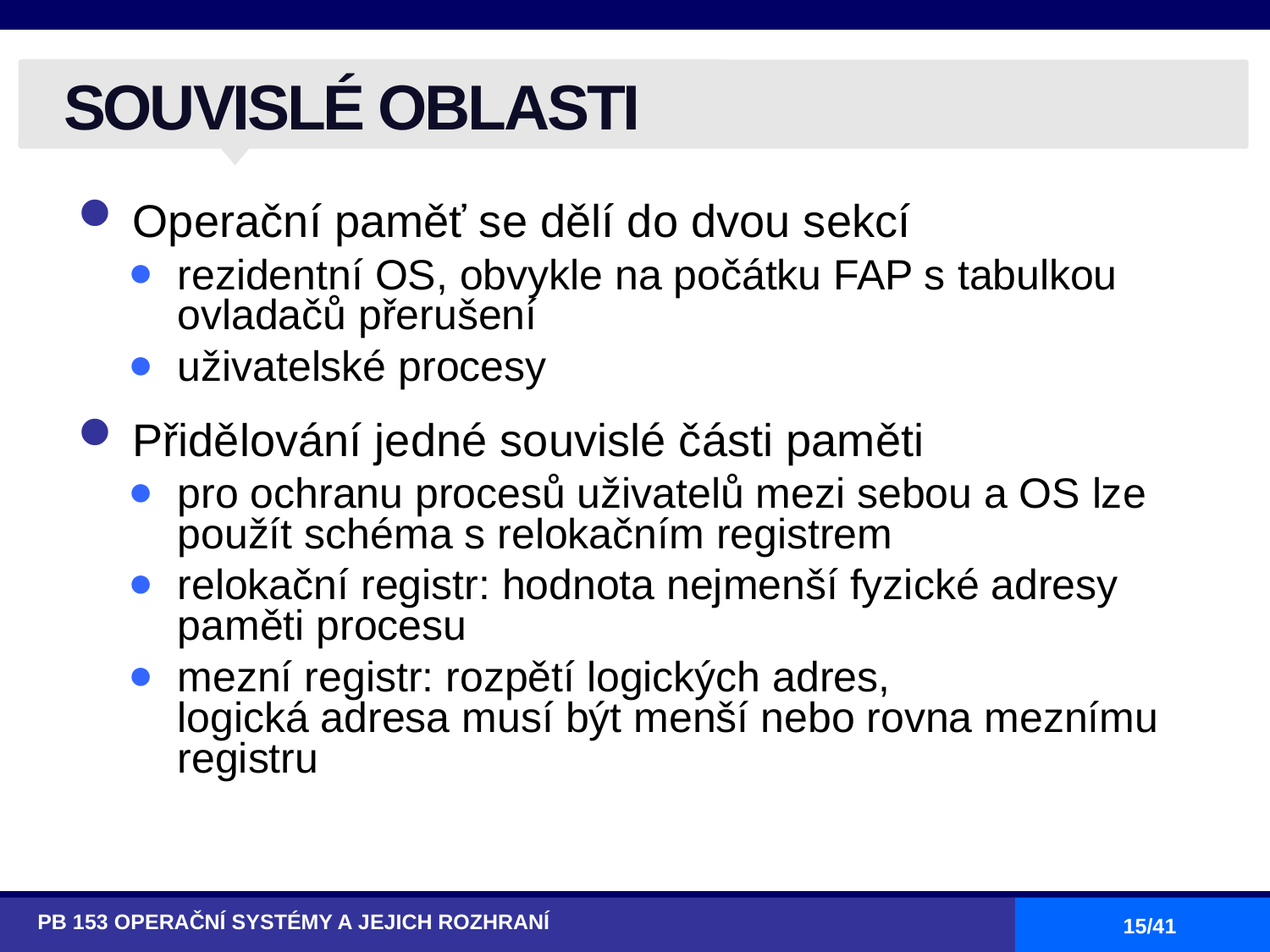

# SOUVISLÉ OBLASTI
Operační paměť se dělí do dvou sekcí
rezidentní OS, obvykle na počátku FAP s tabulkou ovladačů přerušení
uživatelské procesy
Přidělování jedné souvislé části paměti
pro ochranu procesů uživatelů mezi sebou a OS lze použít schéma s relokačním registrem
relokační registr: hodnota nejmenší fyzické adresy paměti procesu
mezní registr: rozpětí logických adres,
logická adresa musí být menší nebo rovna meznímu registru
PB 153 OPERAČNÍ SYSTÉMY A JEJICH ROZHRANÍ